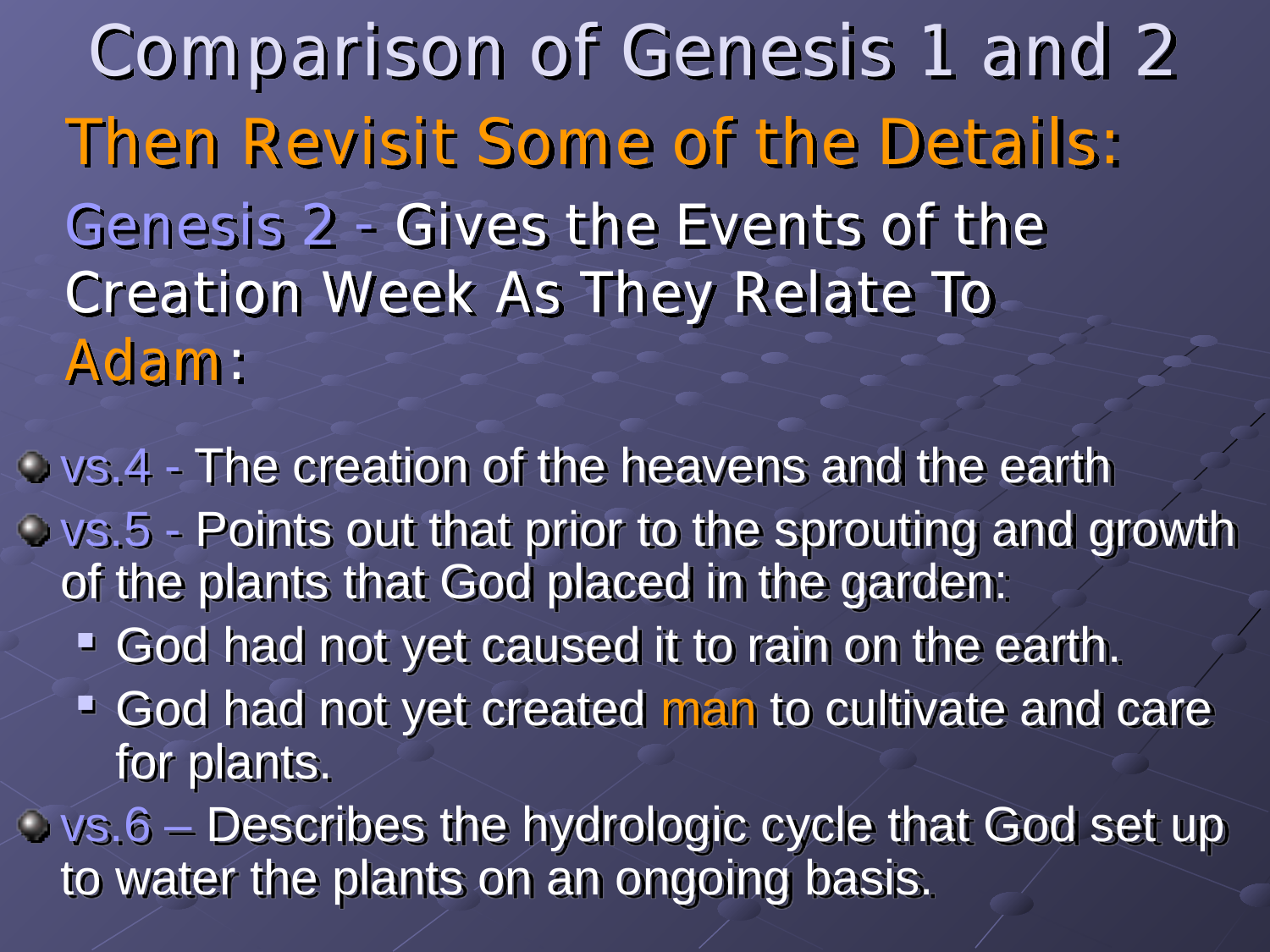

# Comparison of Genesis 1 and 2
Then Revisit Some of the Details:
Genesis 2 - Gives the Events of the Creation Week As They Relate To Adam:
vs.4 - The creation of the heavens and the earth
vs.5 - Points out that prior to the sprouting and growth of the plants that God placed in the garden:
God had not yet caused it to rain on the earth.
God had not yet created man to cultivate and care for plants.
vs.6 – Describes the hydrologic cycle that God set up to water the plants on an ongoing basis.